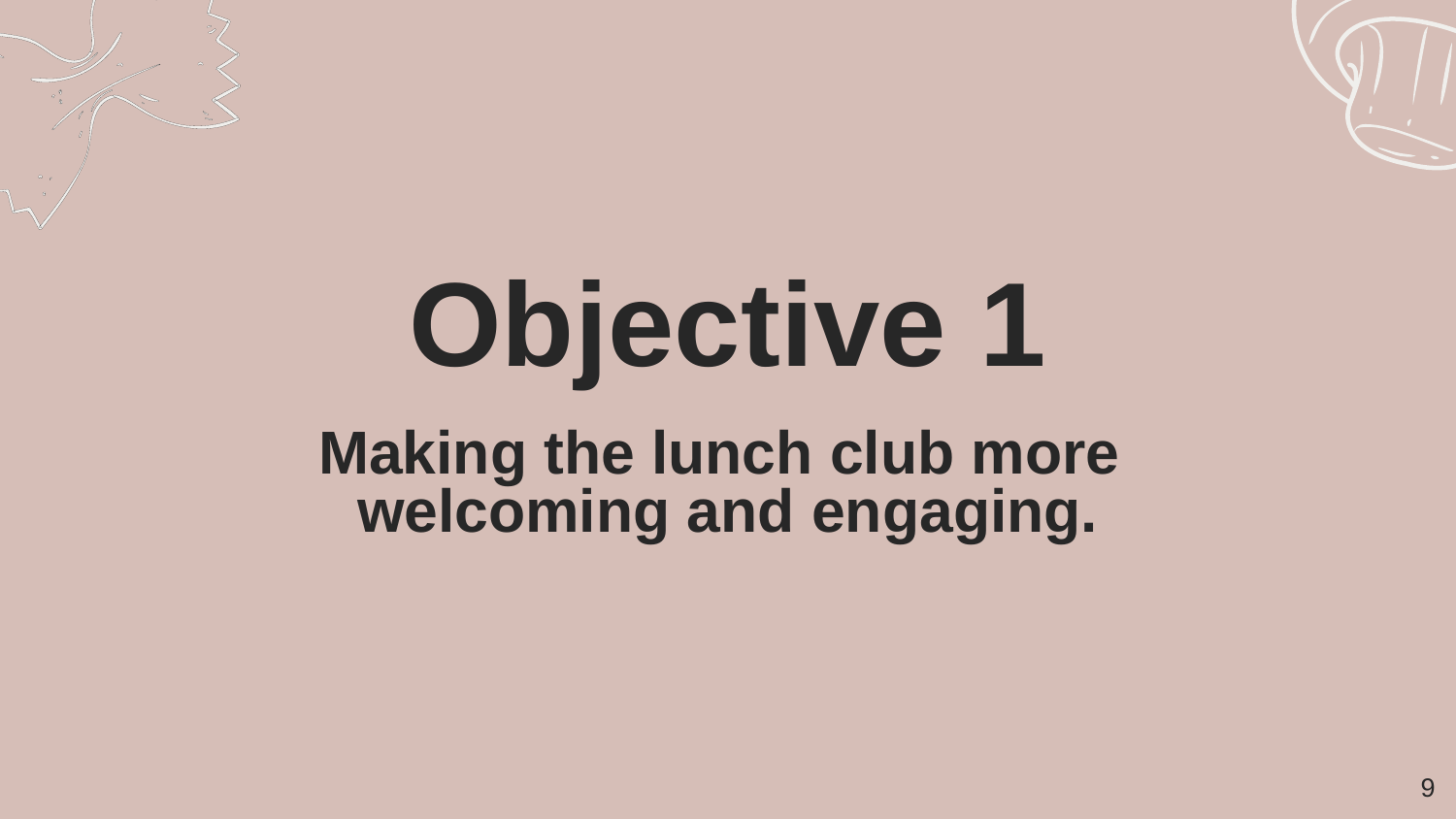

# Objective 1

Making the lunch club more
welcoming and engaging.
9